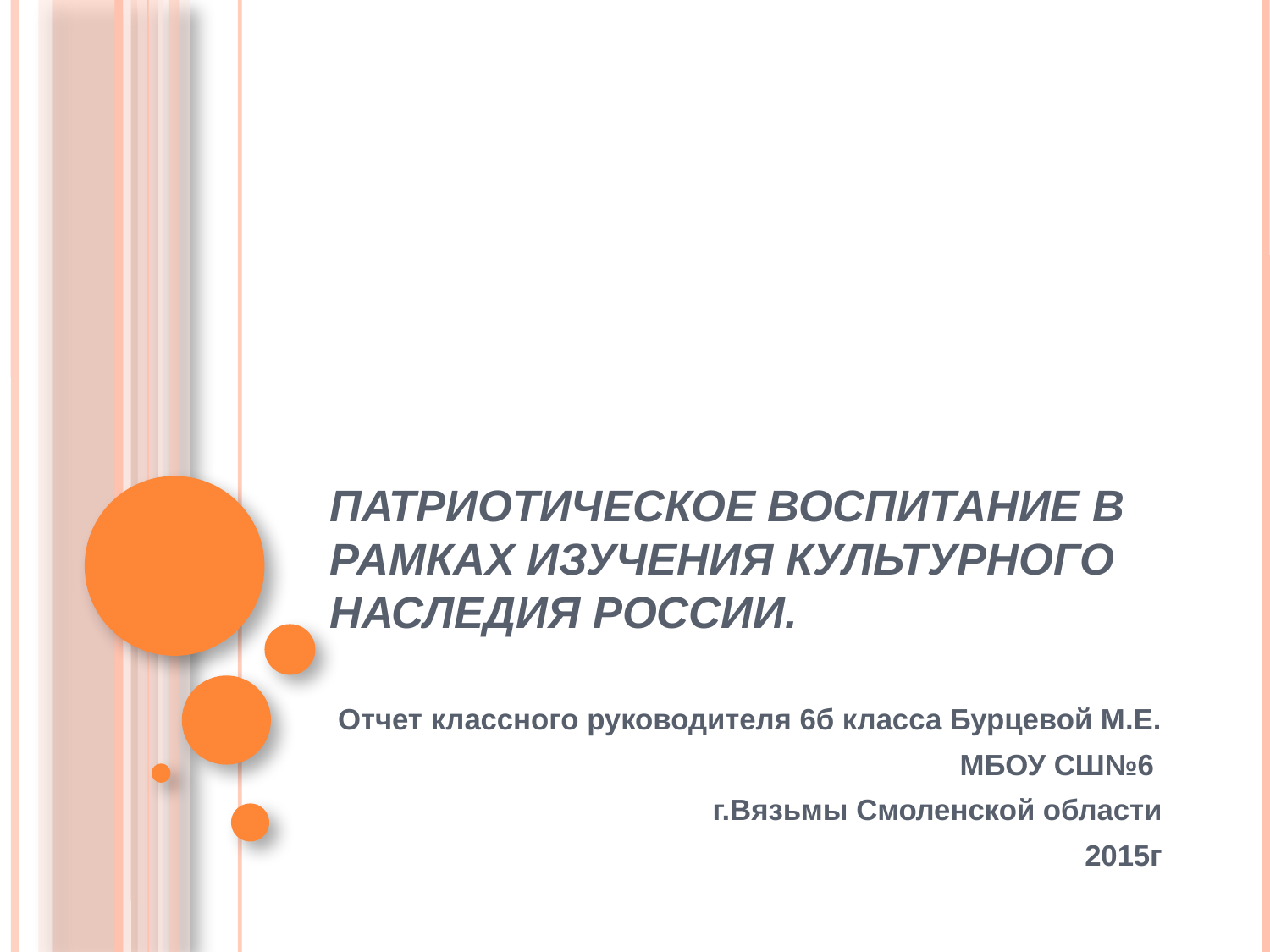

# Патриотическое воспитание в рамках изучения культурного наследия России.
Отчет классного руководителя 6б класса Бурцевой М.Е.
МБОУ СШ№6
г.Вязьмы Смоленской области
2015г